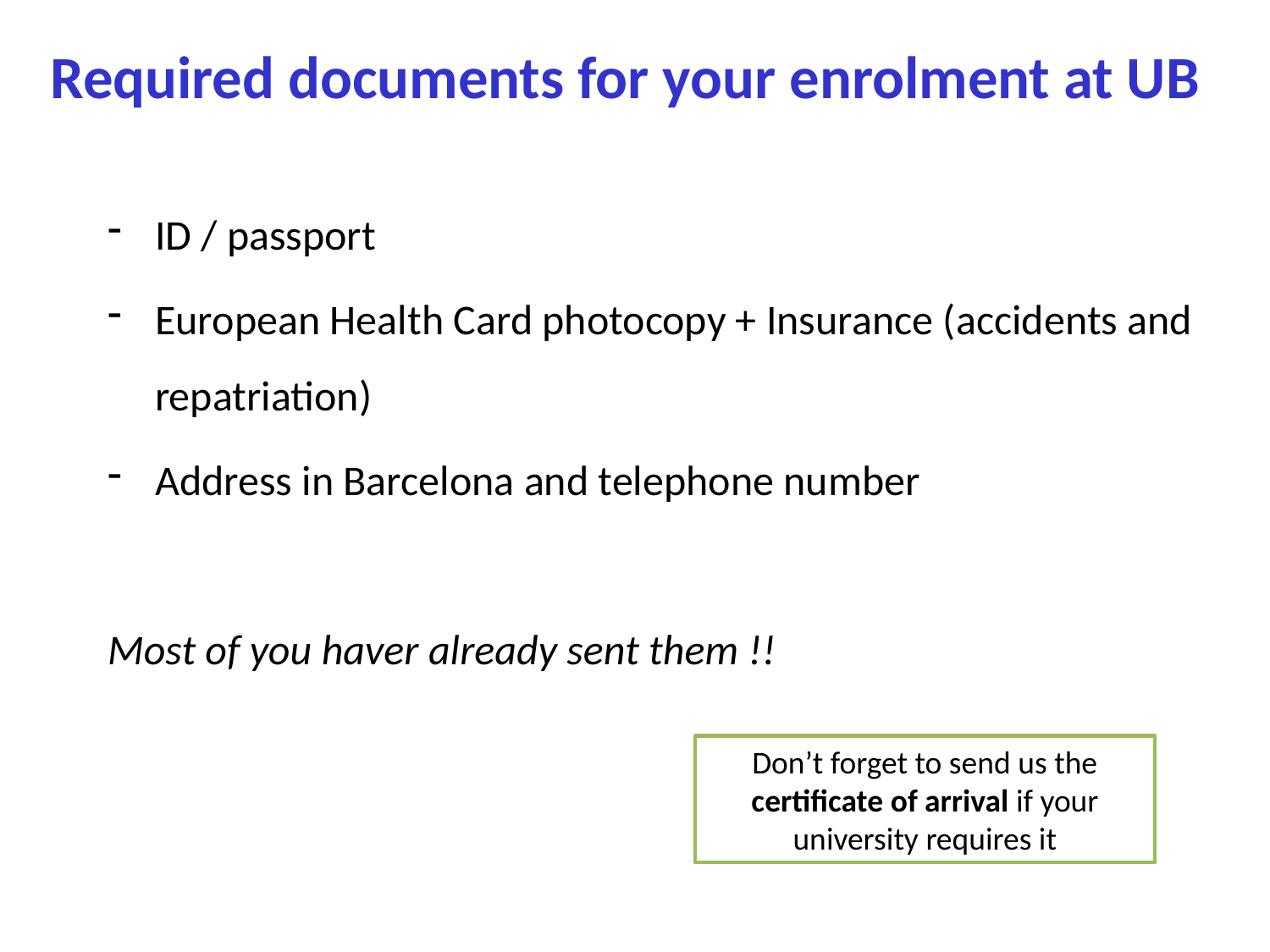

# Required documents for your enrolment at UB
ID / passport
European Health Card photocopy + Insurance (accidents and repatriation)
Address in Barcelona and telephone number

Most of you haver already sent them !!
Don’t forget to send us the certificate of arrival if your university requires it